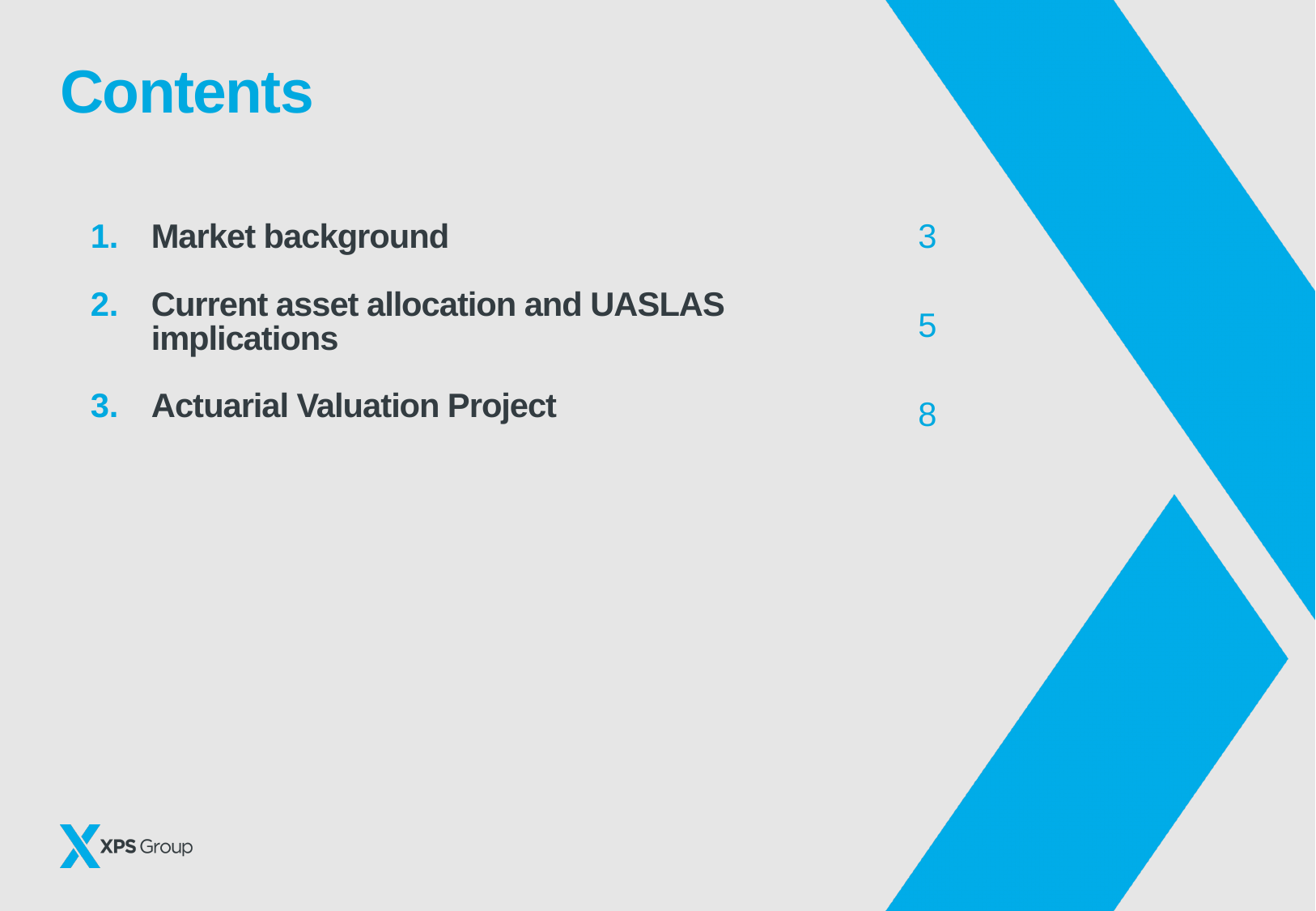

# Contents
| Market background Current asset allocation and UASLAS implications Actuarial Valuation Project | 3 |
| --- | --- |
|  | 5 |
|  | 8 |
|  |  |